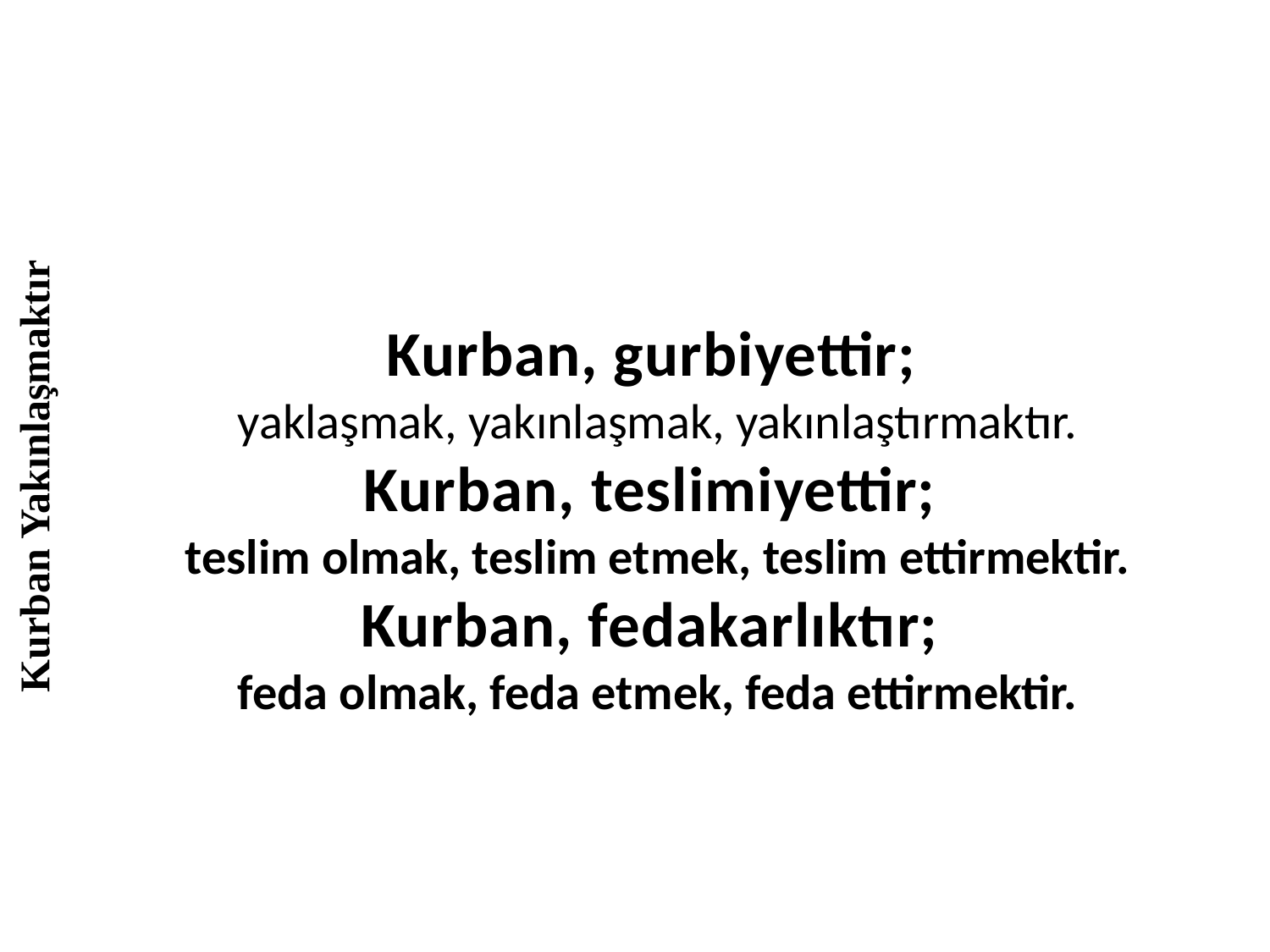

Kurban, gurbiyettir;
yaklaşmak, yakınlaşmak, yakınlaştırmaktır.
Kurban, teslimiyettir;
teslim olmak, teslim etmek, teslim ettirmektir.
Kurban, fedakarlıktır;
feda olmak, feda etmek, feda ettirmektir.
Kurban Yakınlaşmaktır